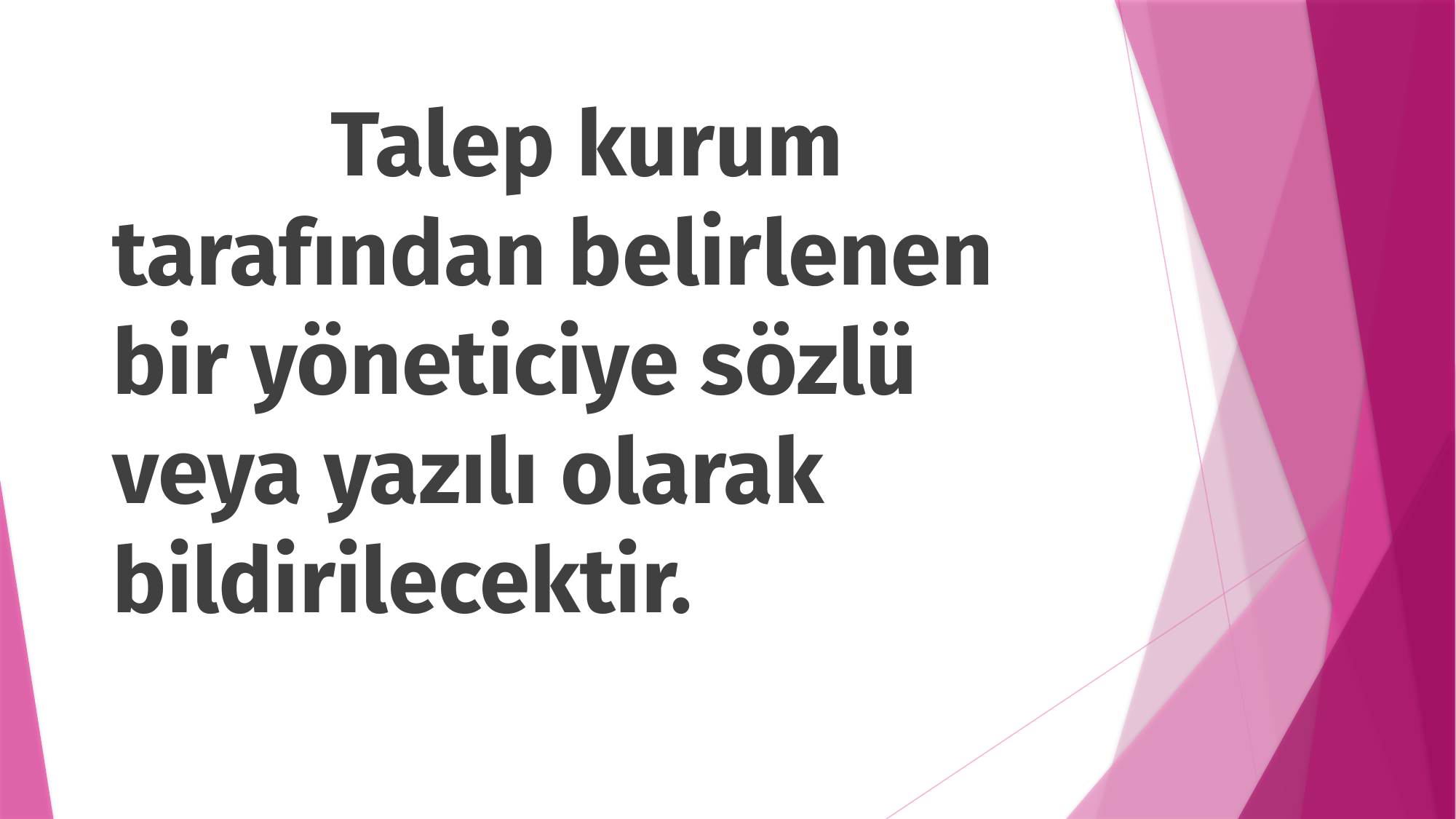

Talep kurum tarafından belirlenen bir yöneticiye sözlü veya yazılı olarak bildirilecektir.